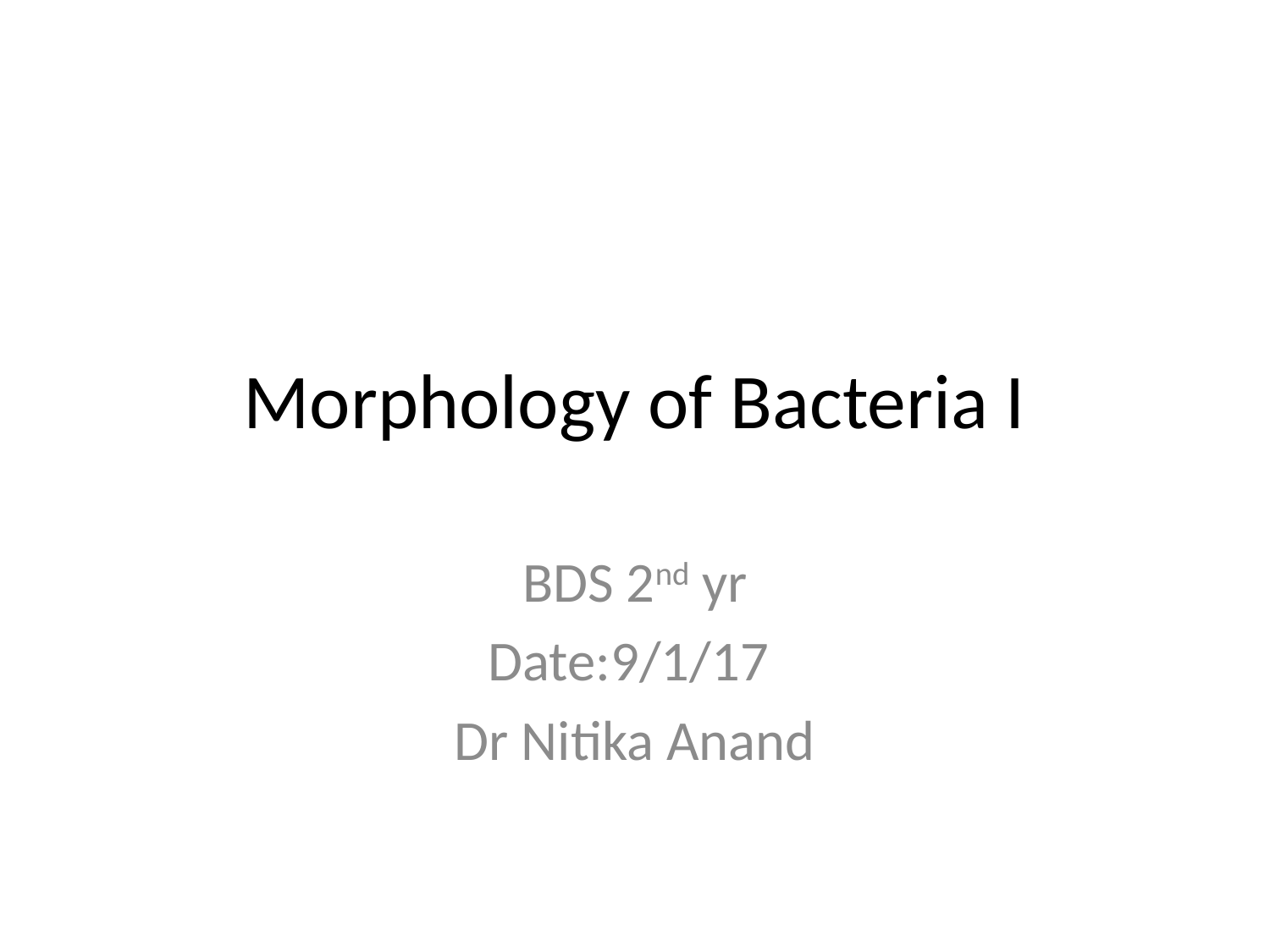

# Morphology of Bacteria I
BDS 2nd yr
Date:9/1/17
Dr Nitika Anand